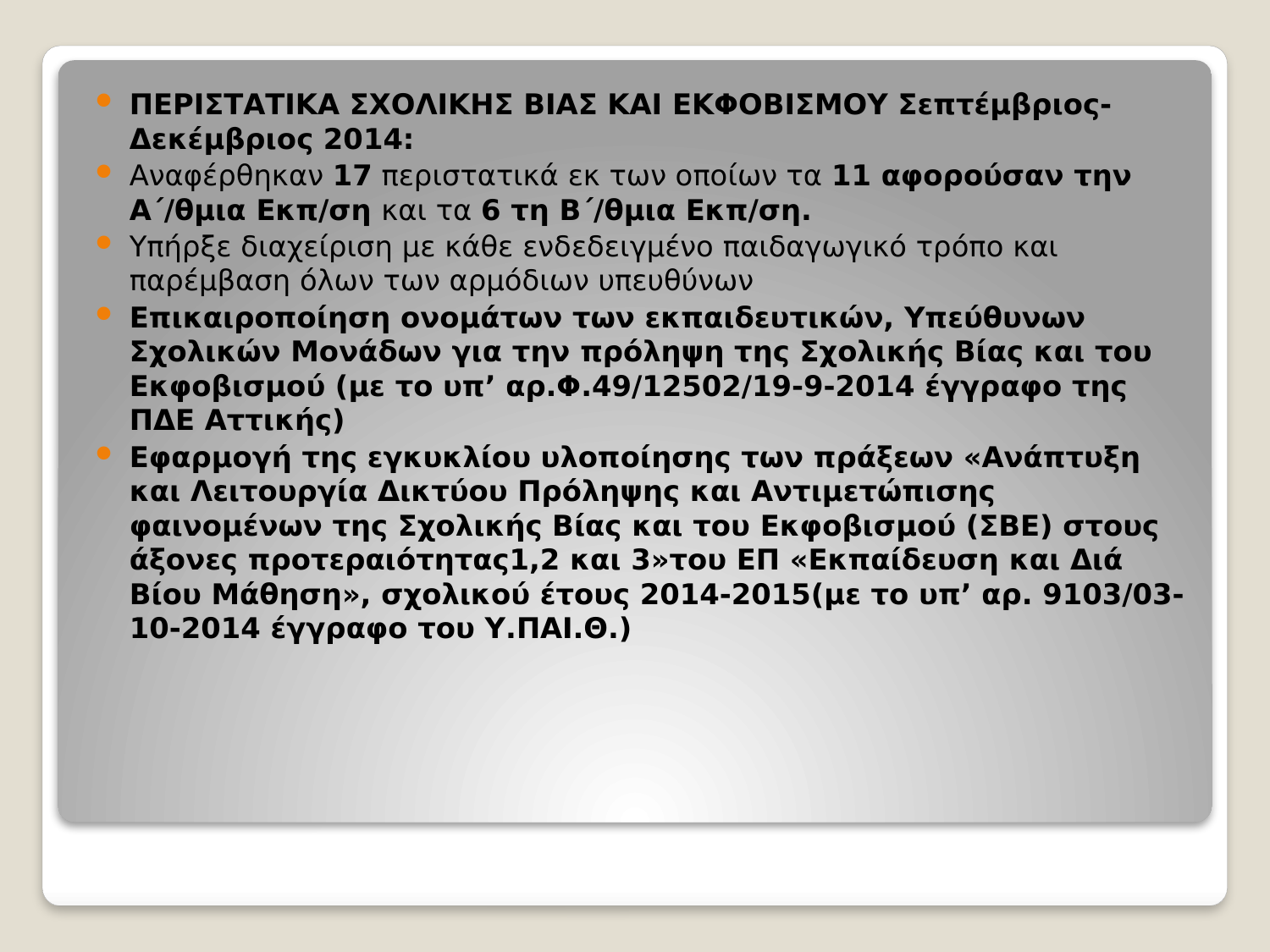

ΠΕΡΙΣΤΑΤΙΚΑ ΣΧΟΛΙΚΗΣ ΒΙΑΣ ΚΑΙ ΕΚΦΟΒΙΣΜΟΥ Σεπτέμβριος-Δεκέμβριος 2014:
Αναφέρθηκαν 17 περιστατικά εκ των οποίων τα 11 αφορούσαν την Α΄/θμια Εκπ/ση και τα 6 τη Β΄/θμια Εκπ/ση.
Υπήρξε διαχείριση με κάθε ενδεδειγμένο παιδαγωγικό τρόπο και παρέμβαση όλων των αρμόδιων υπευθύνων
Επικαιροποίηση ονομάτων των εκπαιδευτικών, Υπεύθυνων Σχολικών Μονάδων για την πρόληψη της Σχολικής Βίας και του Εκφοβισμού (με το υπ’ αρ.Φ.49/12502/19-9-2014 έγγραφο της ΠΔΕ Αττικής)
Εφαρμογή της εγκυκλίου υλοποίησης των πράξεων «Ανάπτυξη  και Λειτουργία Δικτύου Πρόληψης και Αντιμετώπισης φαινομένων της Σχολικής Βίας και του Εκφοβισμού (ΣΒΕ) στους άξονες προτεραιότητας1,2 και 3»του ΕΠ «Εκπαίδευση και Διά Βίου Μάθηση», σχολικού έτους 2014-2015(με το υπ’ αρ. 9103/03-10-2014 έγγραφο του Υ.ΠΑΙ.Θ.)

#